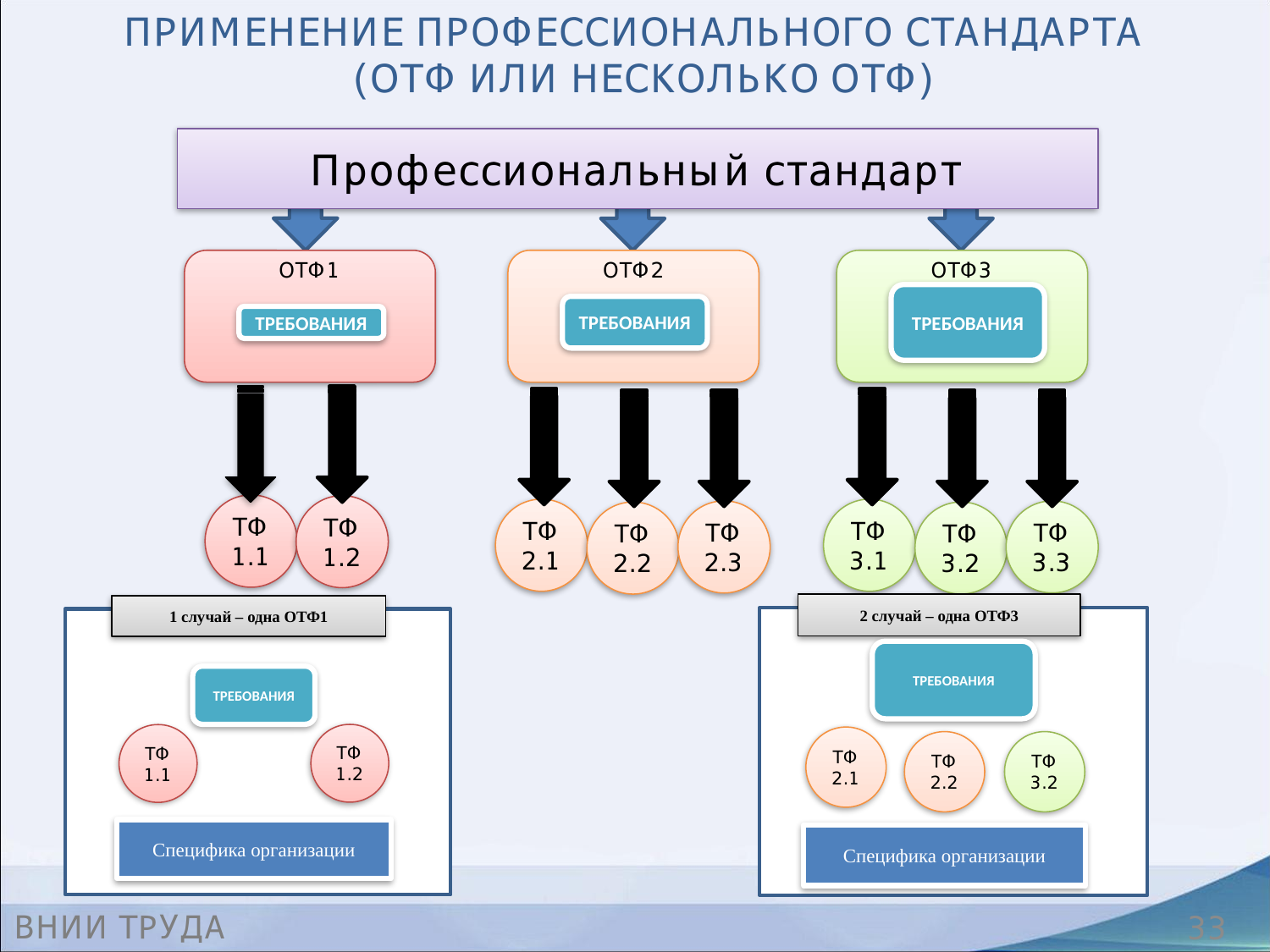

ПРИМЕНЕНИЕ ПРОФЕССИОНАЛЬНОГО СТАНДАРТА
 (ОТФ ИЛИ НЕСКОЛЬКО ОТФ)
Профессиональный стандарт

ОТФ1
ТРЕБОВАНИЯ

ТФ 1.1
ТФ 1.2

ОТФ2
ТРЕБОВАНИЯ

ТФ 2.1
ТФ 2.3
ТФ 2.2

ОТФ3
ТРЕБОВАНИЯ

ТФ 3.1
ТФ 3.3
ТФ 3.2

2 случай – одна ОТФ3

ТРЕБОВАНИЯ
ТФ 2.1
ТФ 2.2
Специфика организации
1 случай – одна ОТФ1

ТРЕБОВАНИЯ
ТФ 1.2
ТФ 1.1
Специфика организации
ТФ 3.2
ВНИИ ТРУДА
33